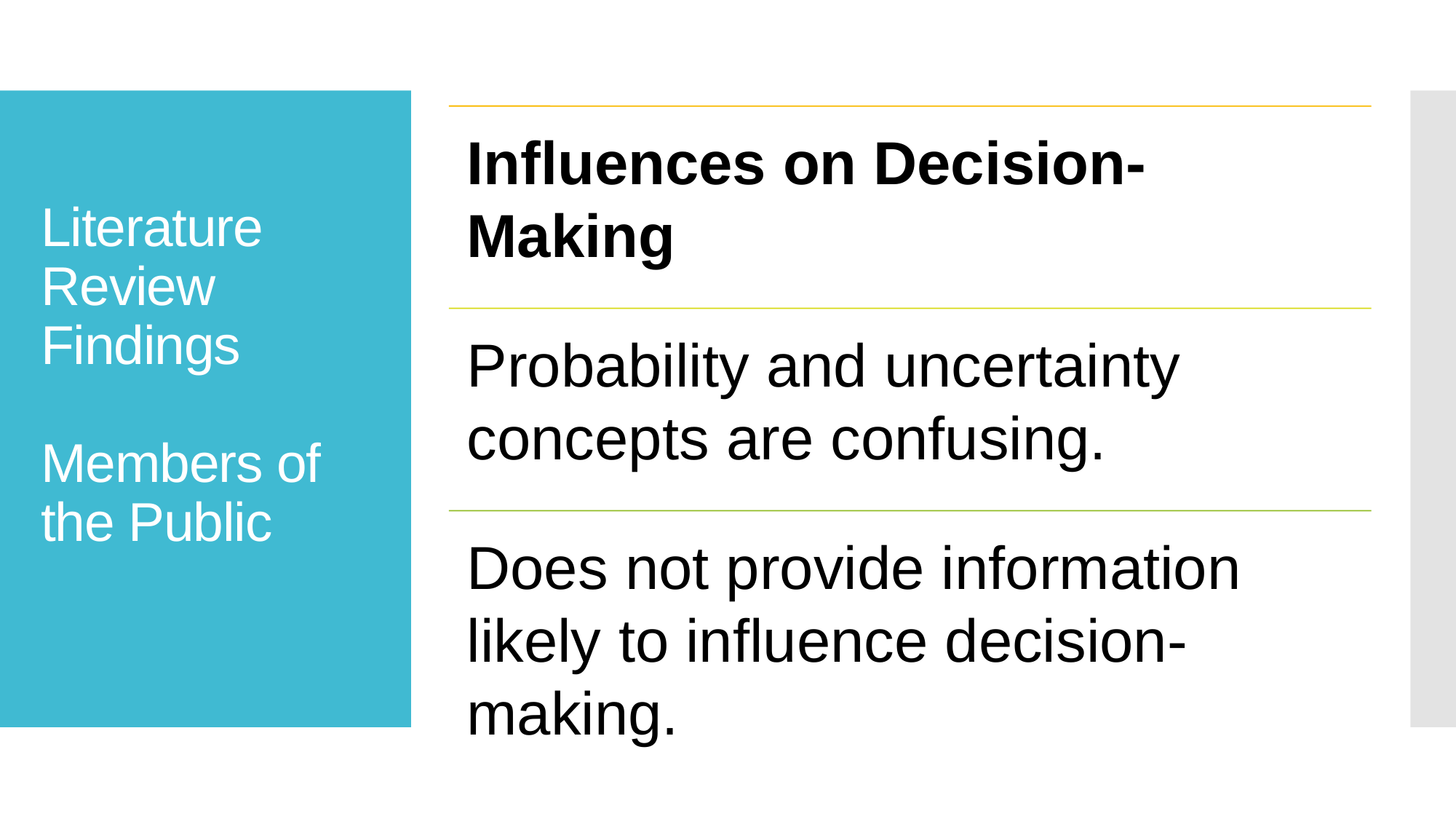

Influences on Decision-Making
Probability and uncertainty concepts are confusing.
Does not provide information likely to influence decision-making.
# Literature Review Findings Members of the Public